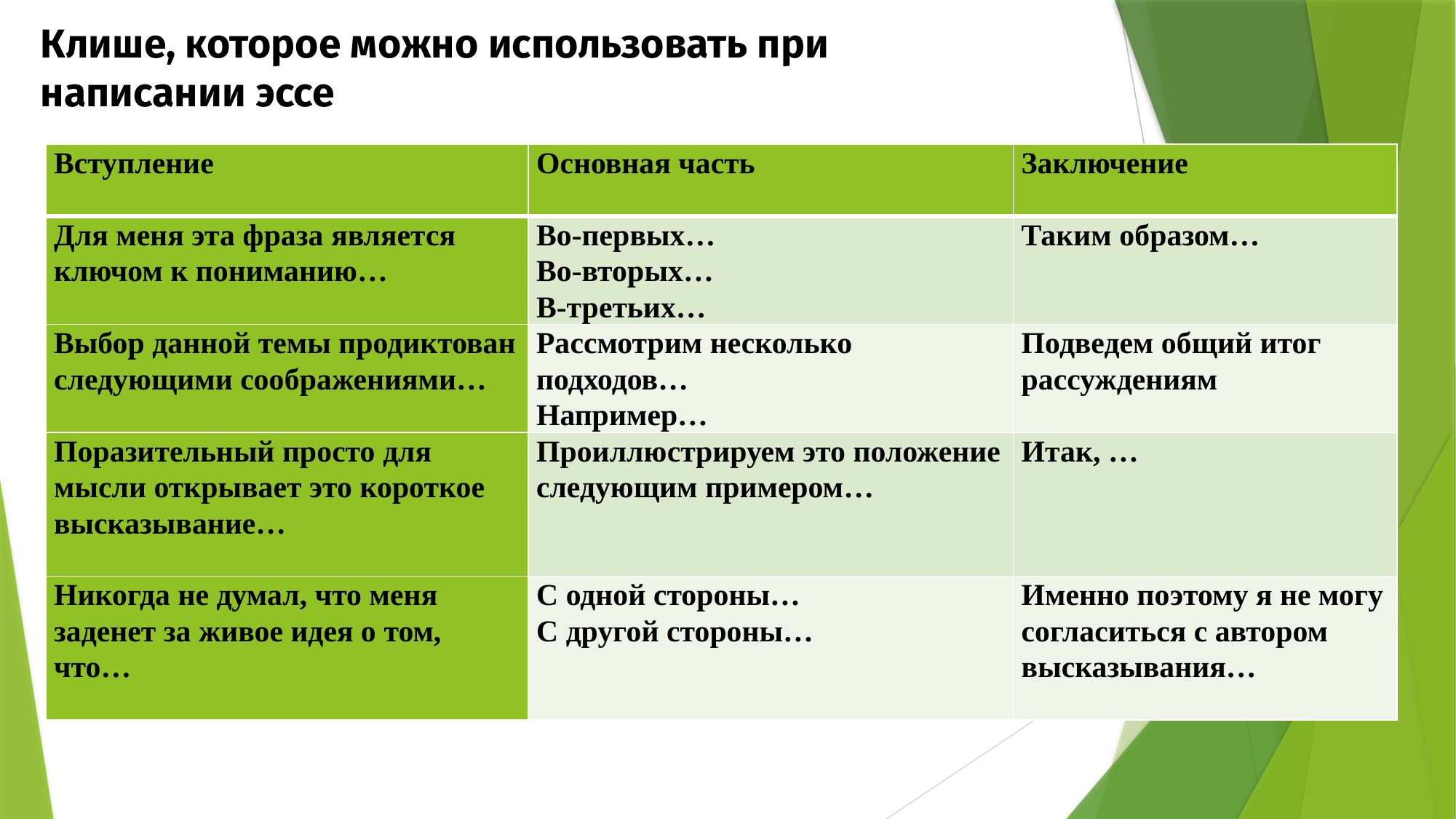

# Клише, которое можно использовать при написании эссе
| Вступление | Основная часть | Заключение |
| --- | --- | --- |
| Для меня эта фраза является ключом к пониманию… | Во-первых… Во-вторых… В-третьих… | Таким образом… |
| Выбор данной темы продиктован следующими соображениями… | Рассмотрим несколько подходов… Например… | Подведем общий итог рассуждениям |
| Поразительный просто для мысли открывает это короткое высказывание… | Проиллюстрируем это положение следующим примером… | Итак, … |
| Никогда не думал, что меня заденет за живое идея о том, что… | С одной стороны… С другой стороны… | Именно поэтому я не могу согласиться с автором высказывания… |